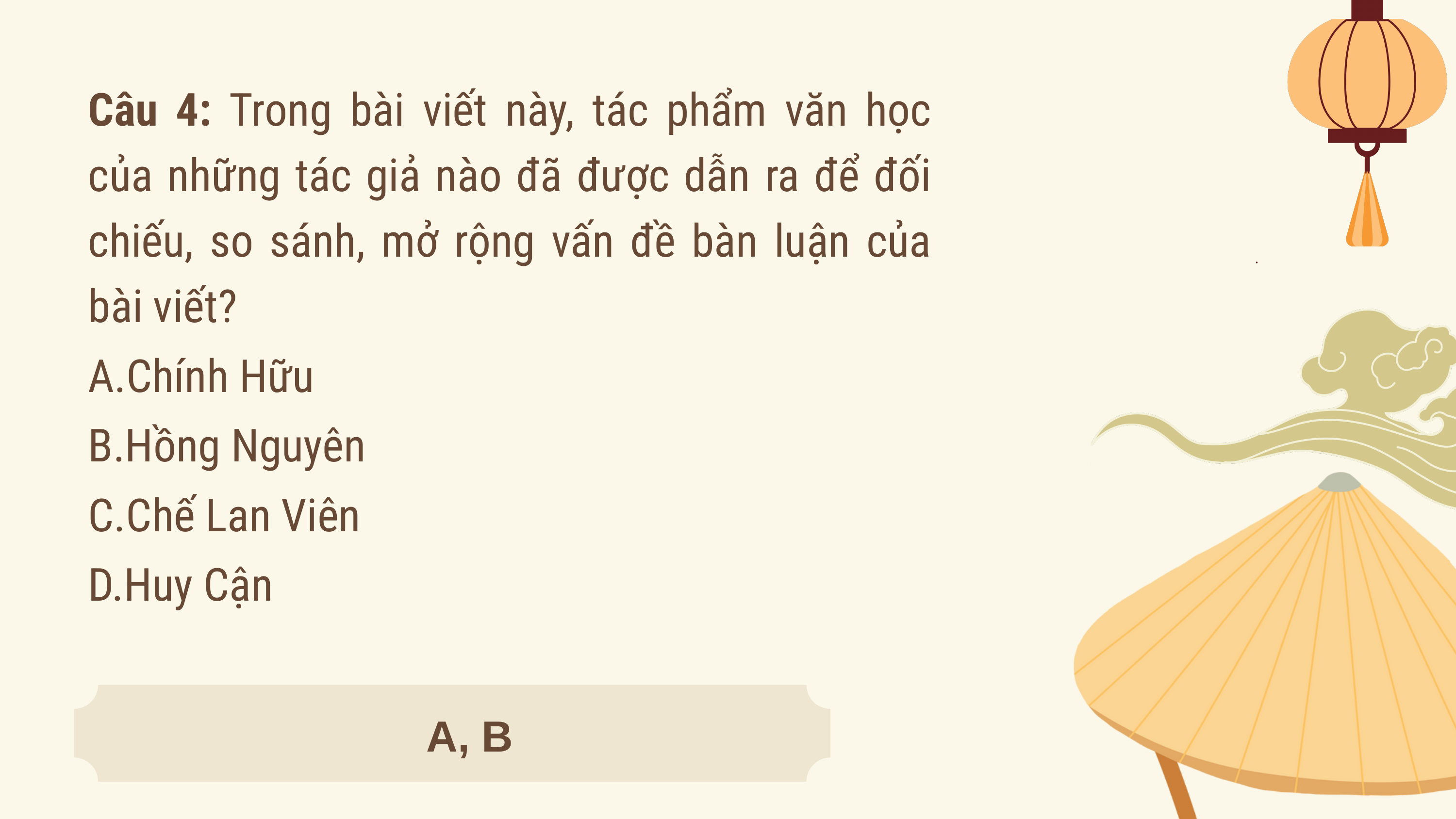

Câu 4: Trong bài viết này, tác phẩm văn học của những tác giả nào đã được dẫn ra để đối chiếu, so sánh, mở rộng vấn đề bàn luận của bài viết?
Chính Hữu
Hồng Nguyên
Chế Lan Viên
Huy Cận

A, B